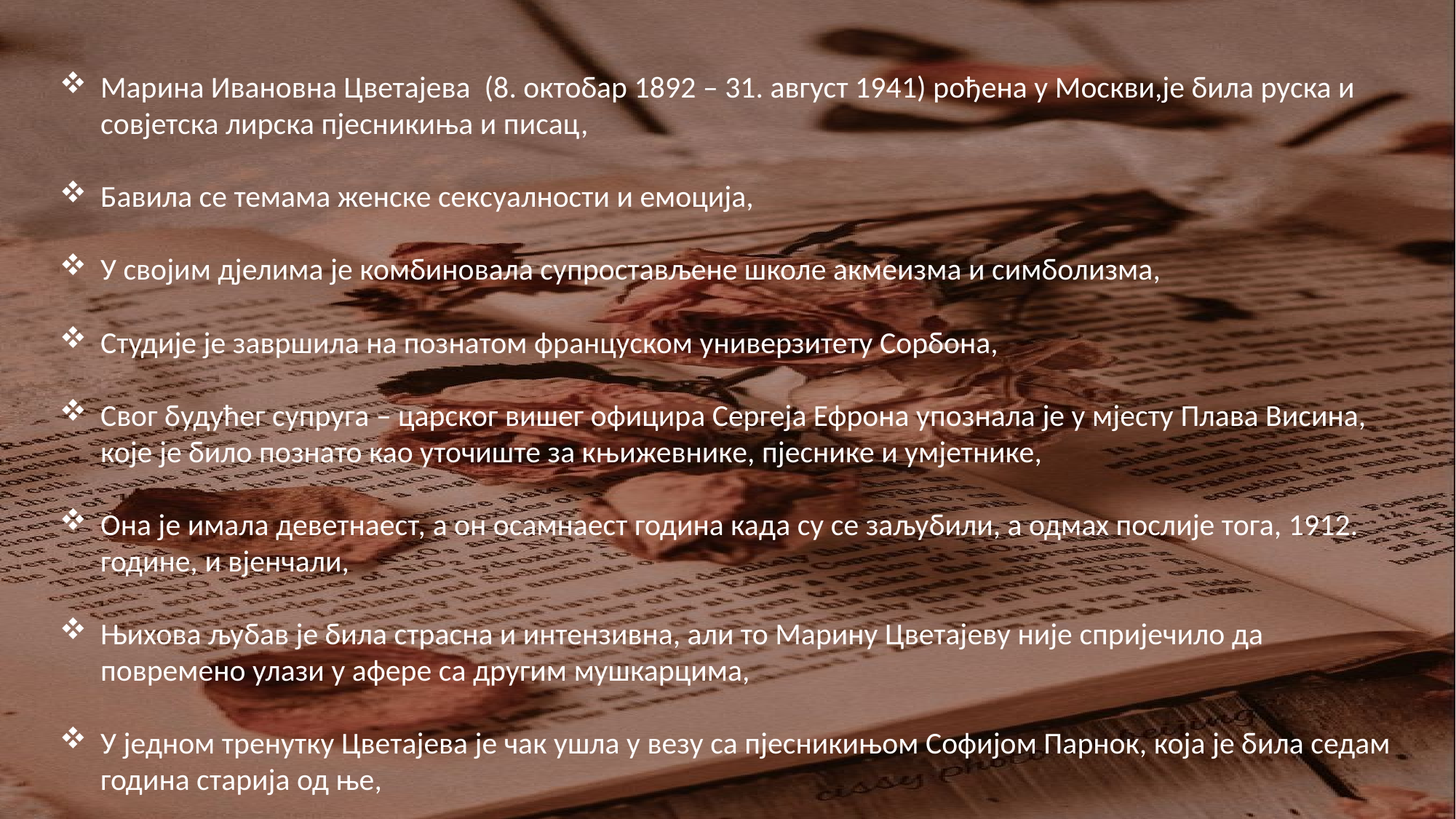

Марина Ивановна Цветајева  (8. октобар 1892 – 31. август 1941) рођена у Москви,је била руска и совјетска лирска пјесникиња и писац,

Бавила се темама женске сексуалности и емоција,

У својим дјелима је комбиновала супростављене школе акмеизма и симболизма,

Студије је завршила на познатом француском универзитету Сорбона,

Свог будућег супруга – царског вишег официра Сергеја Ефрона упознала је у мјесту Плава Висина, које је било познато као уточиште за књижевнике, пјеснике и умјетнике,

Она је имала деветнаест, а он осамнаест година када су се заљубили, а одмах послије тога, 1912. године, и вјенчали,

Њихова љубав је била страсна и интензивна, али то Марину Цветајеву није спријечило да повремено улази у афере са другим мушкарцима,

У једном тренутку Цветајева је чак ушла у везу са пјесникињом Софијом Парнок, која је била седам година старија од ње,